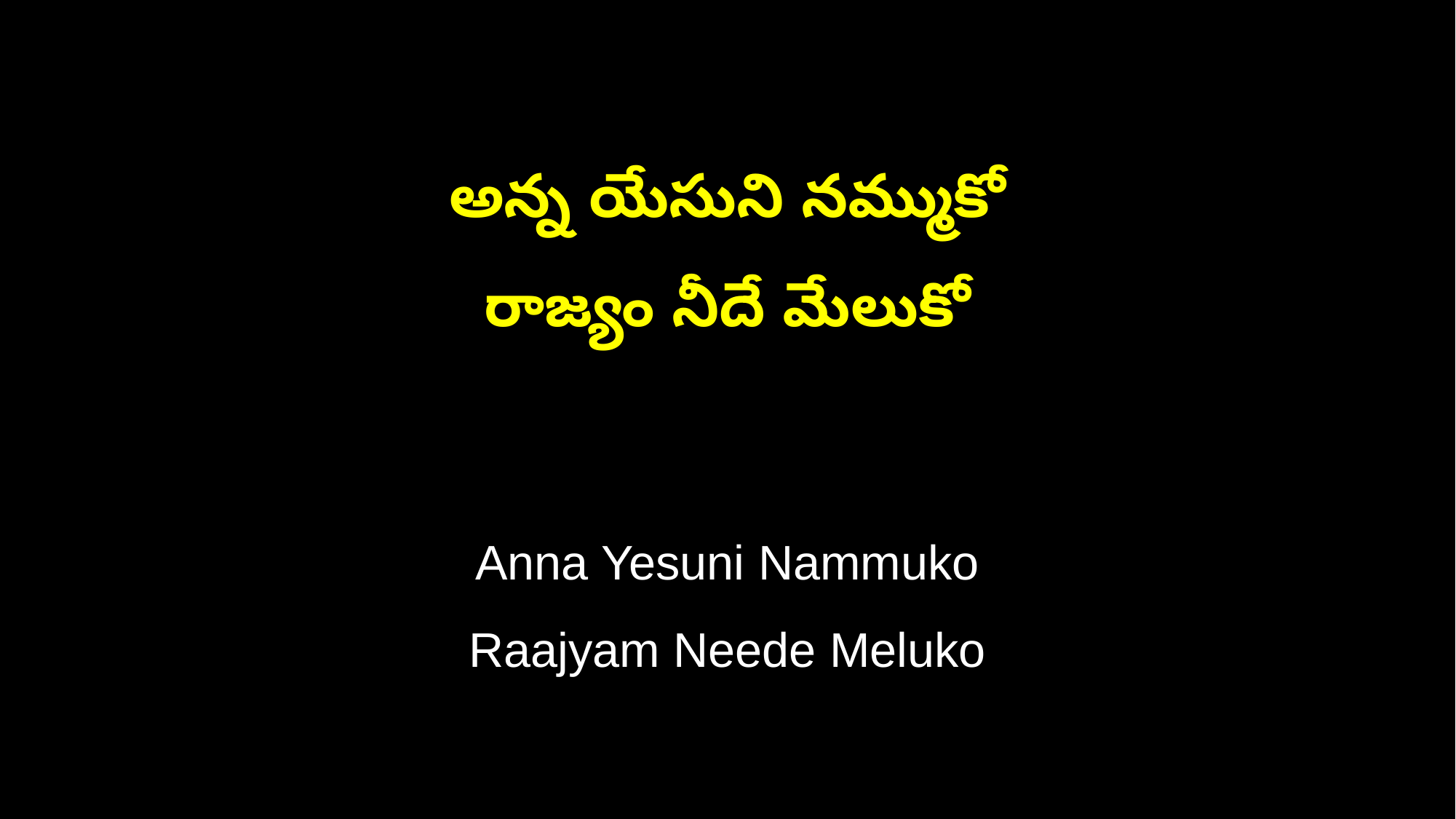

అన్న యేసుని నమ్ముకో
రాజ్యం నీదే మేలుకో
Anna Yesuni Nammuko
Raajyam Neede Meluko